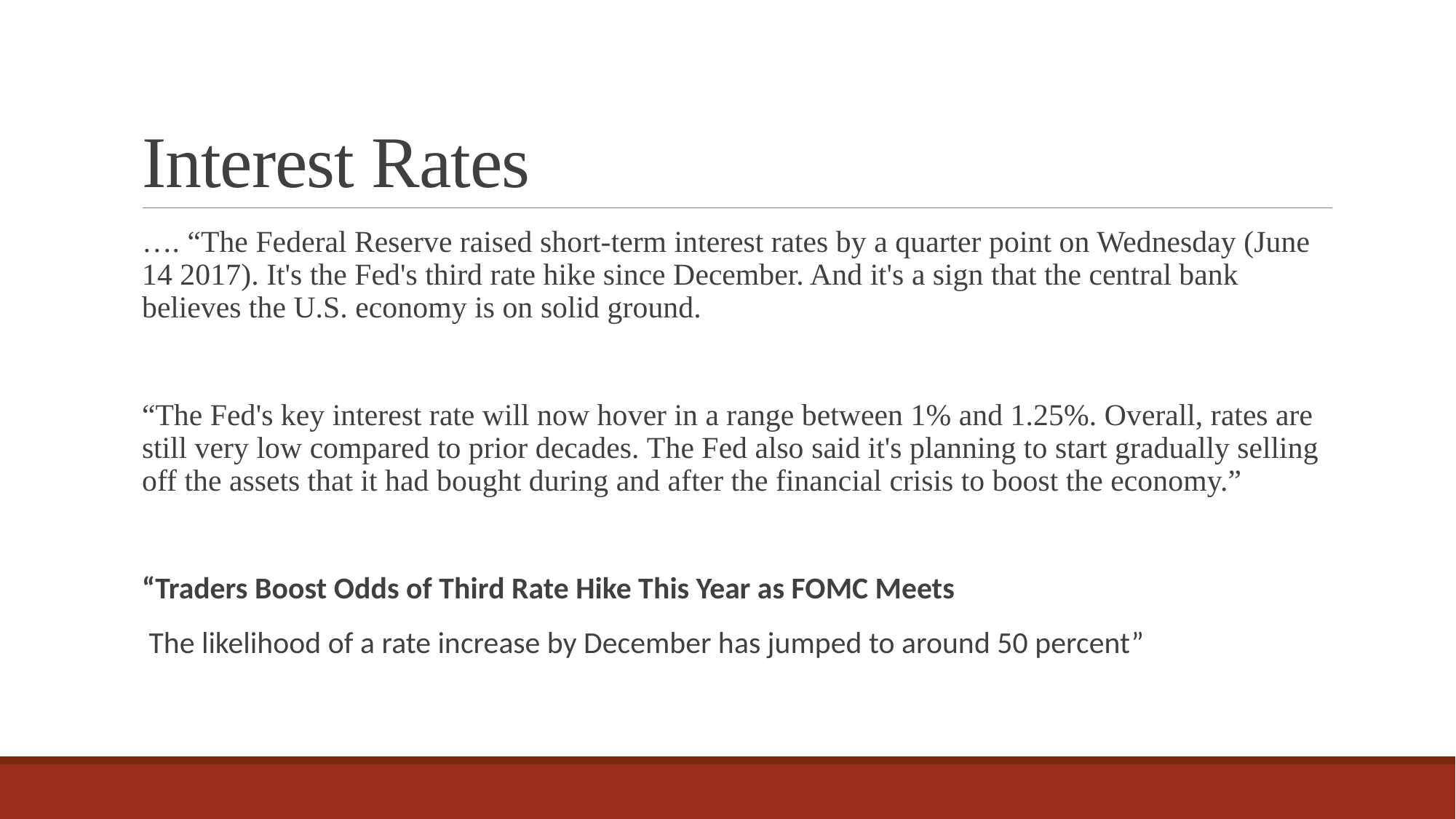

# Interest Rates
…. “The Federal Reserve raised short-term interest rates by a quarter point on Wednesday (June 14 2017). It's the Fed's third rate hike since December. And it's a sign that the central bank believes the U.S. economy is on solid ground.

“The Fed's key interest rate will now hover in a range between 1% and 1.25%. Overall, rates are still very low compared to prior decades. The Fed also said it's planning to start gradually selling off the assets that it had bought during and after the financial crisis to boost the economy.”

“Traders Boost Odds of Third Rate Hike This Year as FOMC Meets
 The likelihood of a rate increase by December has jumped to around 50 percent”